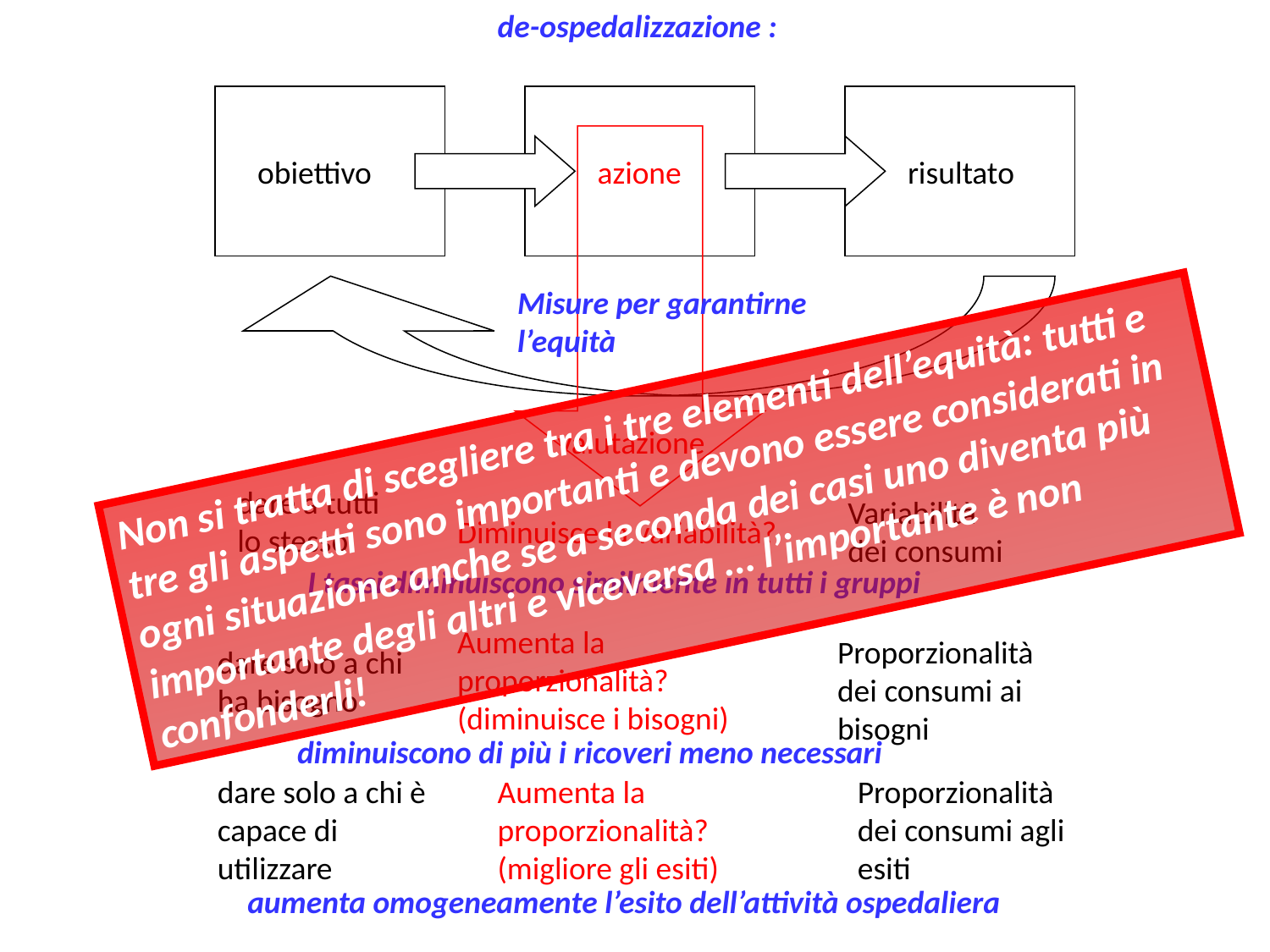

de-ospedalizzazione :

obiettivo
azione
risultato
risultato

Misure per garantirne l’equità
Non si tratta di scegliere tra i tre elementi dell’equità: tutti e tre gli aspetti sono importanti e devono essere considerati in ogni situazione anche se a seconda dei casi uno diventa più importante degli altri e viceversa … l’importante è non confonderli!
valutazione
dare a tutti lo stesso
Variabilità dei consumi
Diminuisce la variabilità?
I tassi diminuiscono similmente in tutti i gruppi
Aumenta la proporzionalità?  (diminuisce i bisogni)
Proporzionalità dei consumi ai bisogni
dare solo a chi ha bisogno
diminuiscono di più i ricoveri meno necessari
dare solo a chi è capace di utilizzare
Aumenta la proporzionalità? (migliore gli esiti)
Proporzionalità dei consumi agli esiti
aumenta omogeneamente l’esito dell’attività ospedaliera